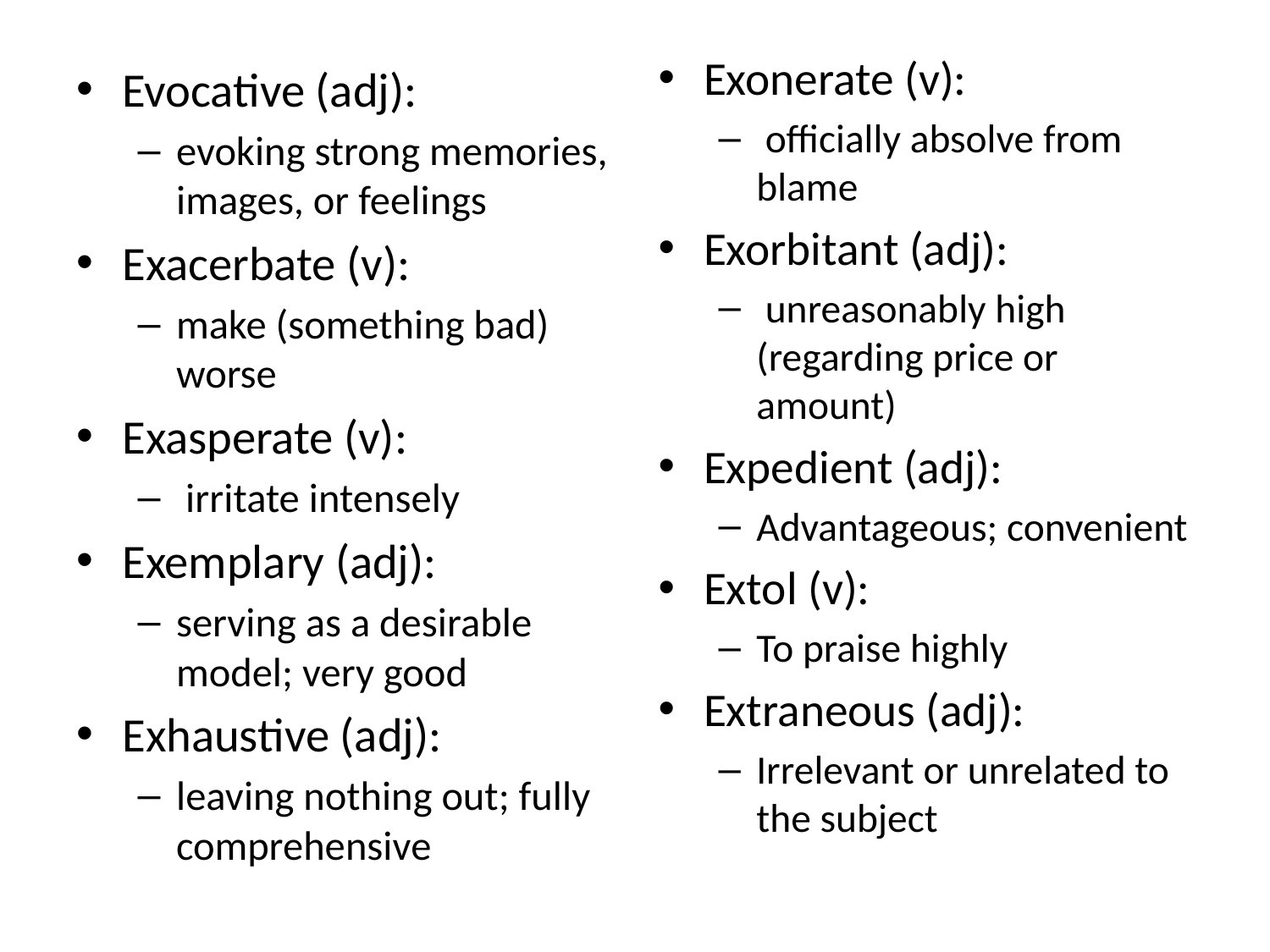

Exonerate (v):
 officially absolve from blame
Exorbitant (adj):
 unreasonably high (regarding price or amount)
Expedient (adj):
Advantageous; convenient
Extol (v):
To praise highly
Extraneous (adj):
Irrelevant or unrelated to the subject
Evocative (adj):
evoking strong memories, images, or feelings
Exacerbate (v):
make (something bad) worse
Exasperate (v):
 irritate intensely
Exemplary (adj):
serving as a desirable model; very good
Exhaustive (adj):
leaving nothing out; fully comprehensive